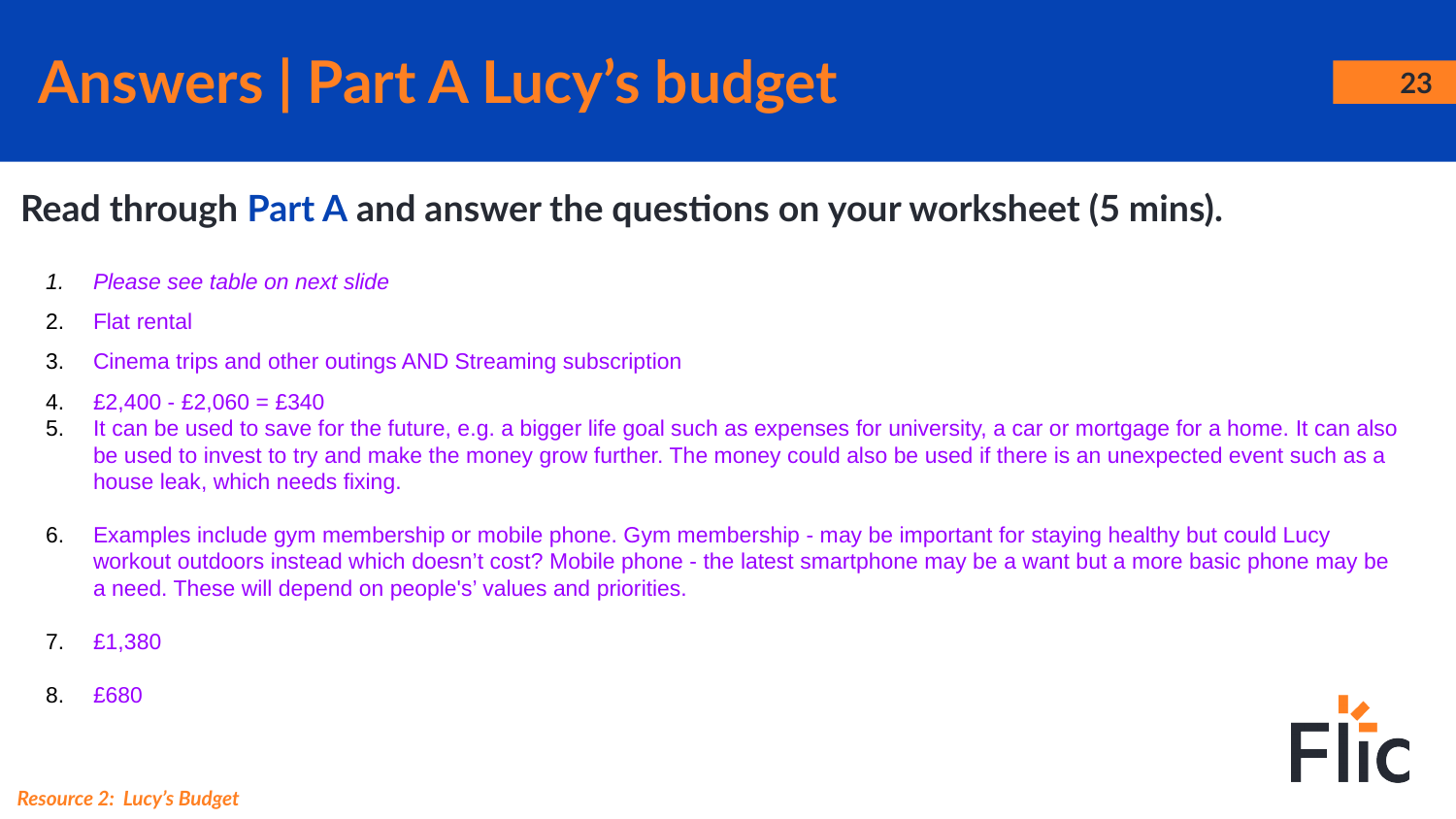

Answers | Part A Lucy’s budget
23
Read through Part A and answer the questions on your worksheet (5 mins).

Please see table on next slide
Flat rental
Cinema trips and other outings AND Streaming subscription
£2,400 - £2,060 = £340
It can be used to save for the future, e.g. a bigger life goal such as expenses for university, a car or mortgage for a home. It can also be used to invest to try and make the money grow further. The money could also be used if there is an unexpected event such as a house leak, which needs fixing.

Examples include gym membership or mobile phone. Gym membership - may be important for staying healthy but could Lucy workout outdoors instead which doesn’t cost? Mobile phone - the latest smartphone may be a want but a more basic phone may be a need. These will depend on people's’ values and priorities.

£1,380

£680

Resource 2:  Lucy’s Budget